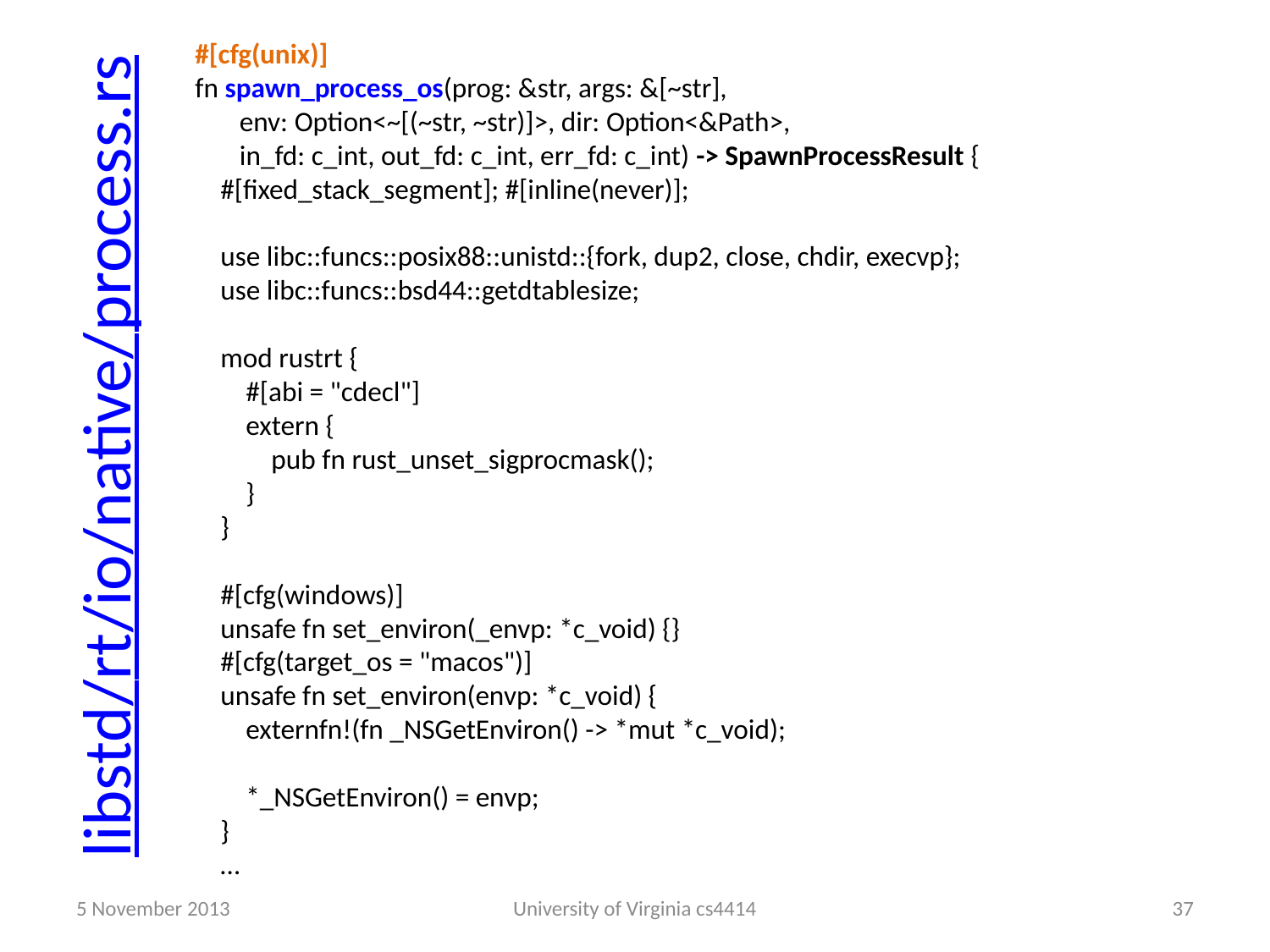

#[cfg(unix)]
fn spawn_process_os(prog: &str, args: &[~str],
       env: Option<~[(~str, ~str)]>, dir: Option<&Path>,
       in_fd: c_int, out_fd: c_int, err_fd: c_int) -> SpawnProcessResult {
    #[fixed_stack_segment]; #[inline(never)];

    use libc::funcs::posix88::unistd::{fork, dup2, close, chdir, execvp};
    use libc::funcs::bsd44::getdtablesize;

    mod rustrt {
        #[abi = "cdecl"]
        extern {
            pub fn rust_unset_sigprocmask();
        }
    }

    #[cfg(windows)]
    unsafe fn set_environ(_envp: *c_void) {}
    #[cfg(target_os = "macos")]
    unsafe fn set_environ(envp: *c_void) {
        externfn!(fn _NSGetEnviron() -> *mut *c_void);

        *_NSGetEnviron() = envp;
    }
    …
# libstd/rt/io/native/process.rs
5 November 2013
University of Virginia cs4414
37